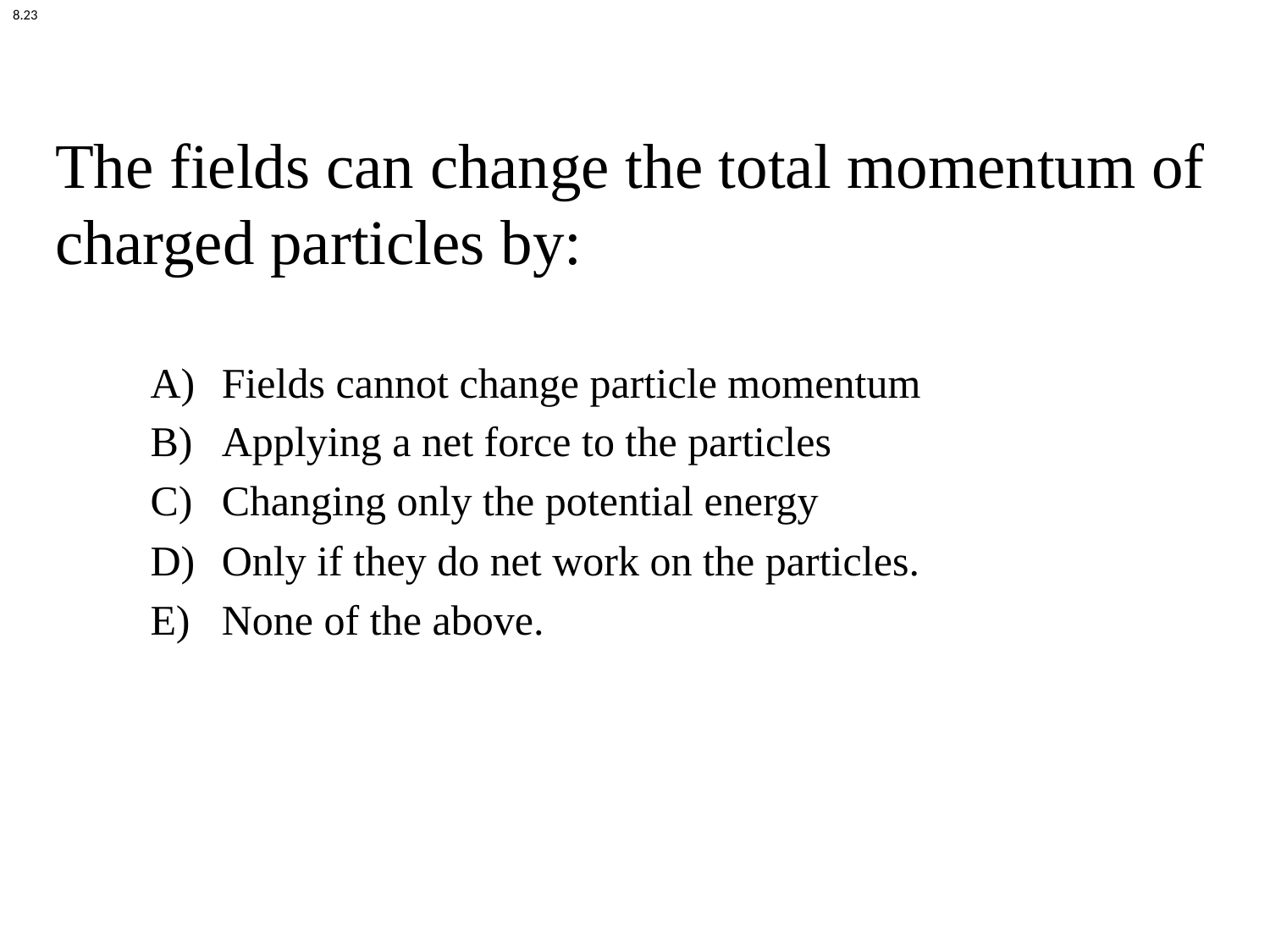

8.23
# The fields can change the total momentum of charged particles by:
Fields cannot change particle momentum
Applying a net force to the particles
Changing only the potential energy
Only if they do net work on the particles.
None of the above.